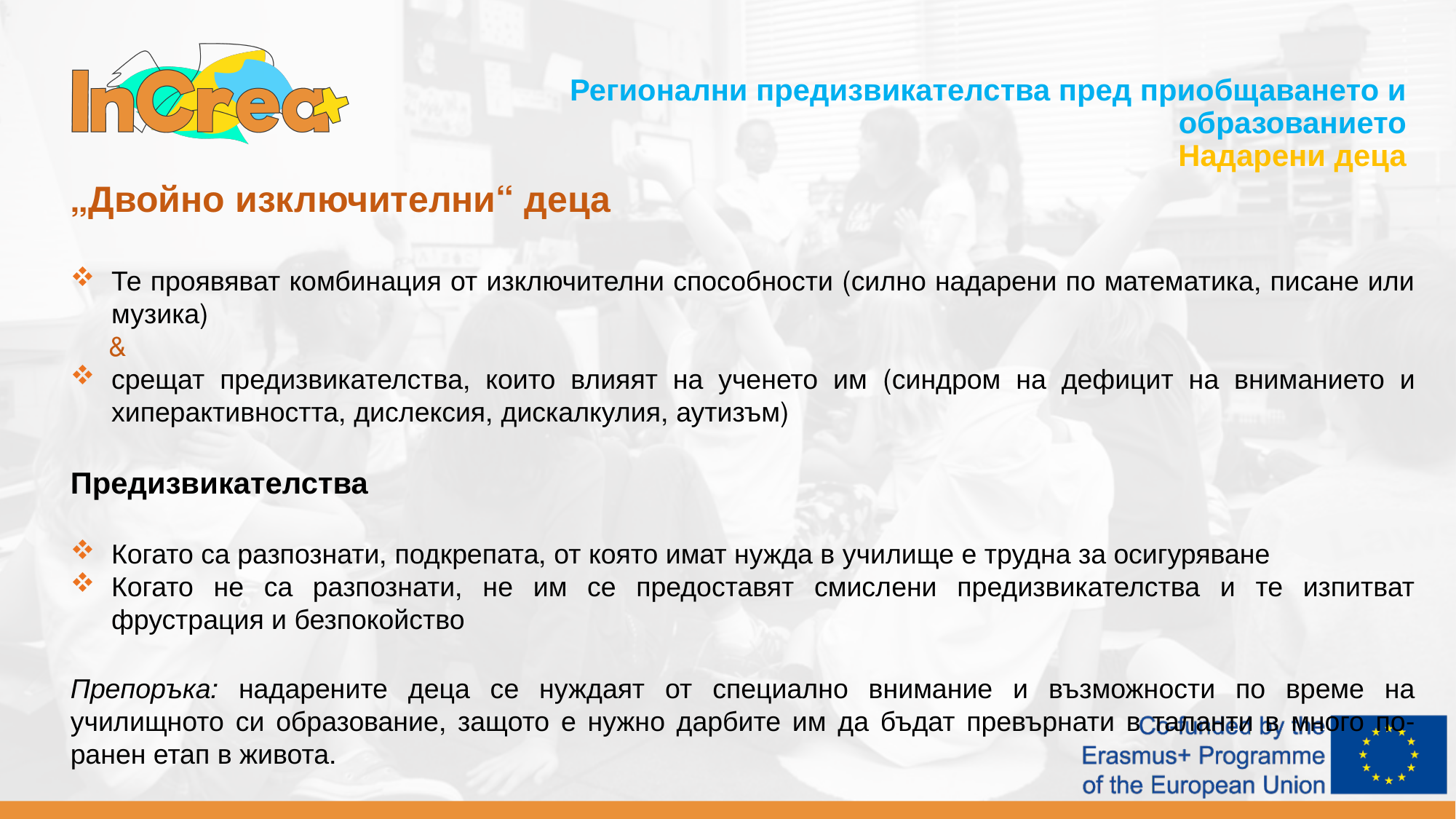

Регионални предизвикателства пред приобщаването и образованието
Надарени деца
„Двойно изключителни“ деца

Те проявяват комбинация от изключителни способности (силно надарени по математика, писане или музика)
     &
срещат предизвикателства, които влияят на ученето им (синдром на дефицит на вниманието и хиперактивността, дислексия, дискалкулия, аутизъм)

Предизвикателства

Когато са разпознати, подкрепата, от която имат нужда в училище е трудна за осигуряване
Когато не са разпознати, не им се предоставят смислени предизвикателства и те изпитват фрустрация и безпокойство

Препоръка: надарените деца се нуждаят от специално внимание и възможности по време на училищното си образование, защото е нужно дарбите им да бъдат превърнати в таланти в много по-ранен етап в живота.